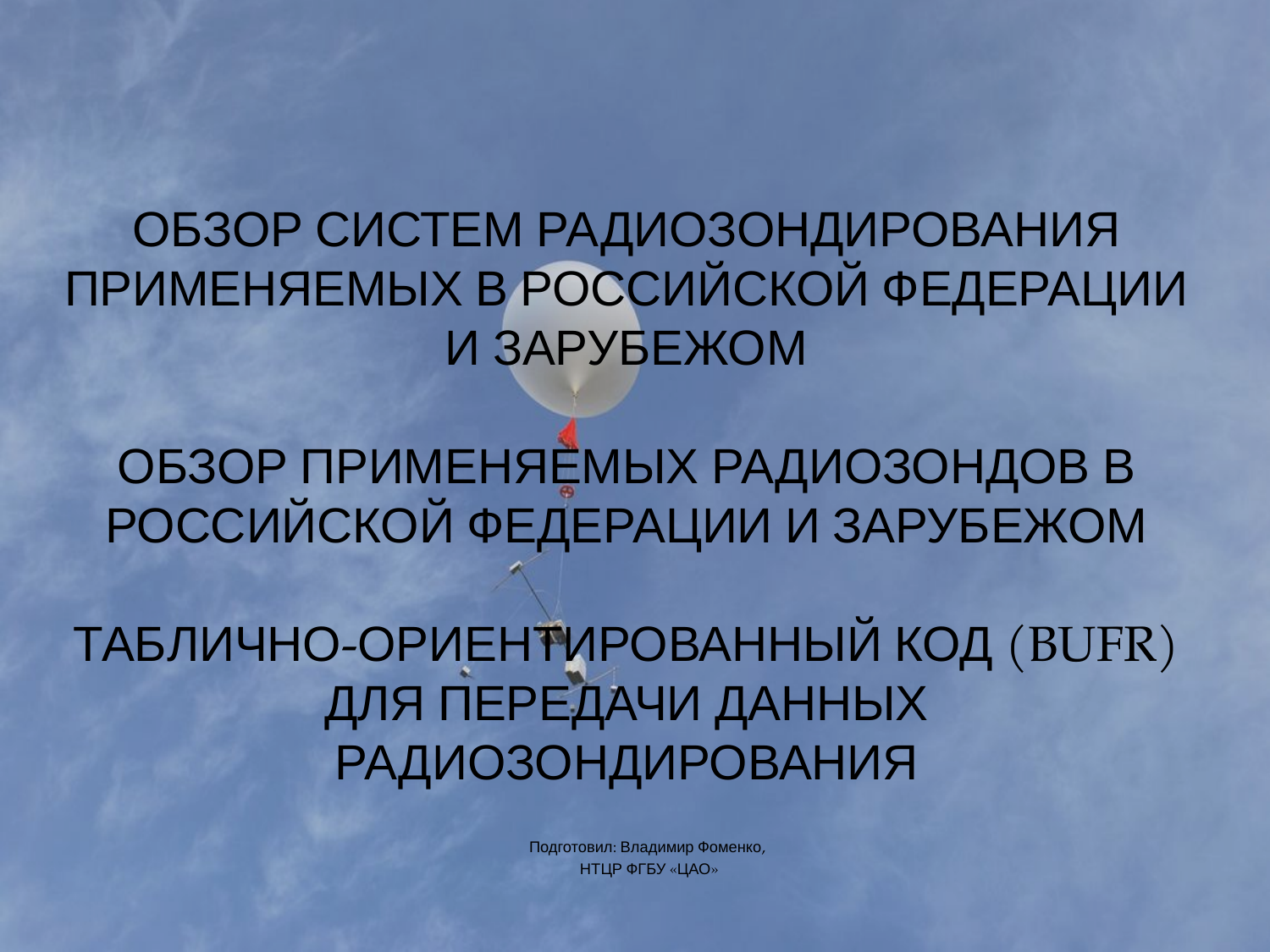

# Обзор систем радиозондирования применяемых в Российской Федерации и зарубежом Обзор применяемых радиозондов в Российской Федерации и зарубежом Таблично-ориентированный код (BUFR) для передачи данных радиозондирования

Подготовил: Владимир Фоменко,
НТЦР ФГБУ «ЦАО»